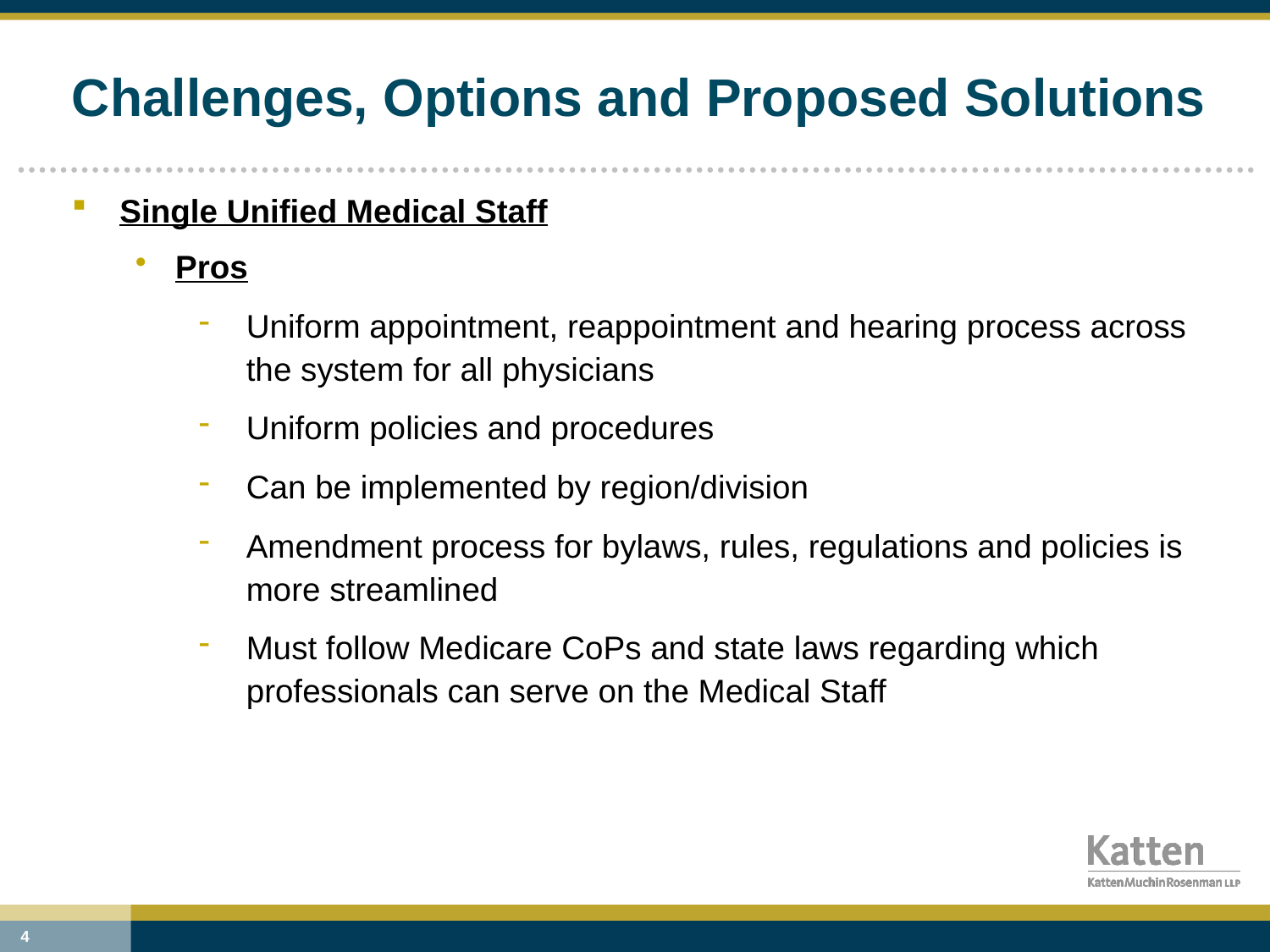

# Challenges, Options and Proposed Solutions
Single Unified Medical Staff
Pros
Uniform appointment, reappointment and hearing process across the system for all physicians
Uniform policies and procedures
Can be implemented by region/division
Amendment process for bylaws, rules, regulations and policies is more streamlined
Must follow Medicare CoPs and state laws regarding which professionals can serve on the Medical Staff